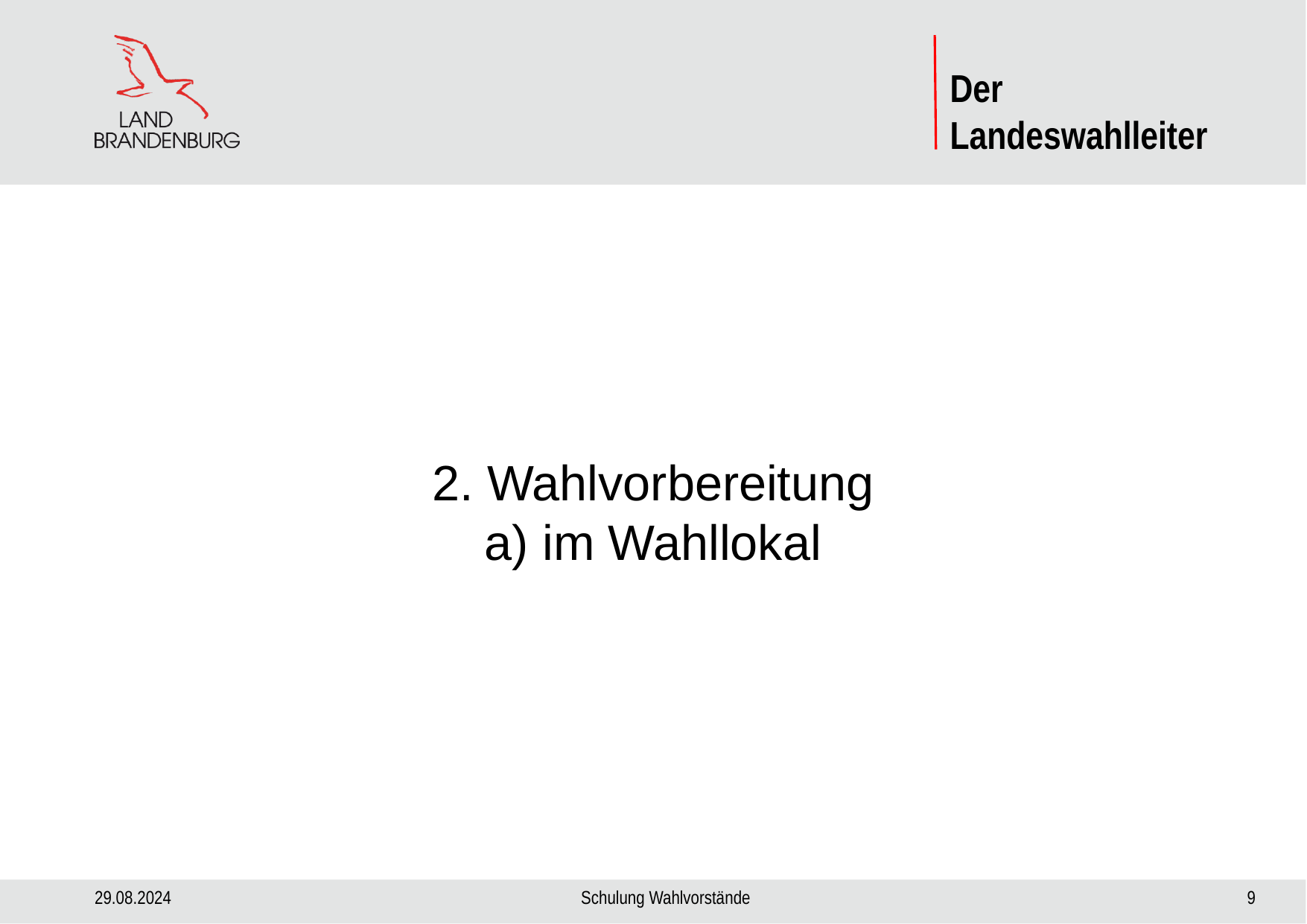

2. Wahlvorbereitung
a) im Wahllokal
29.08.2024
Schulung Wahlvorstände